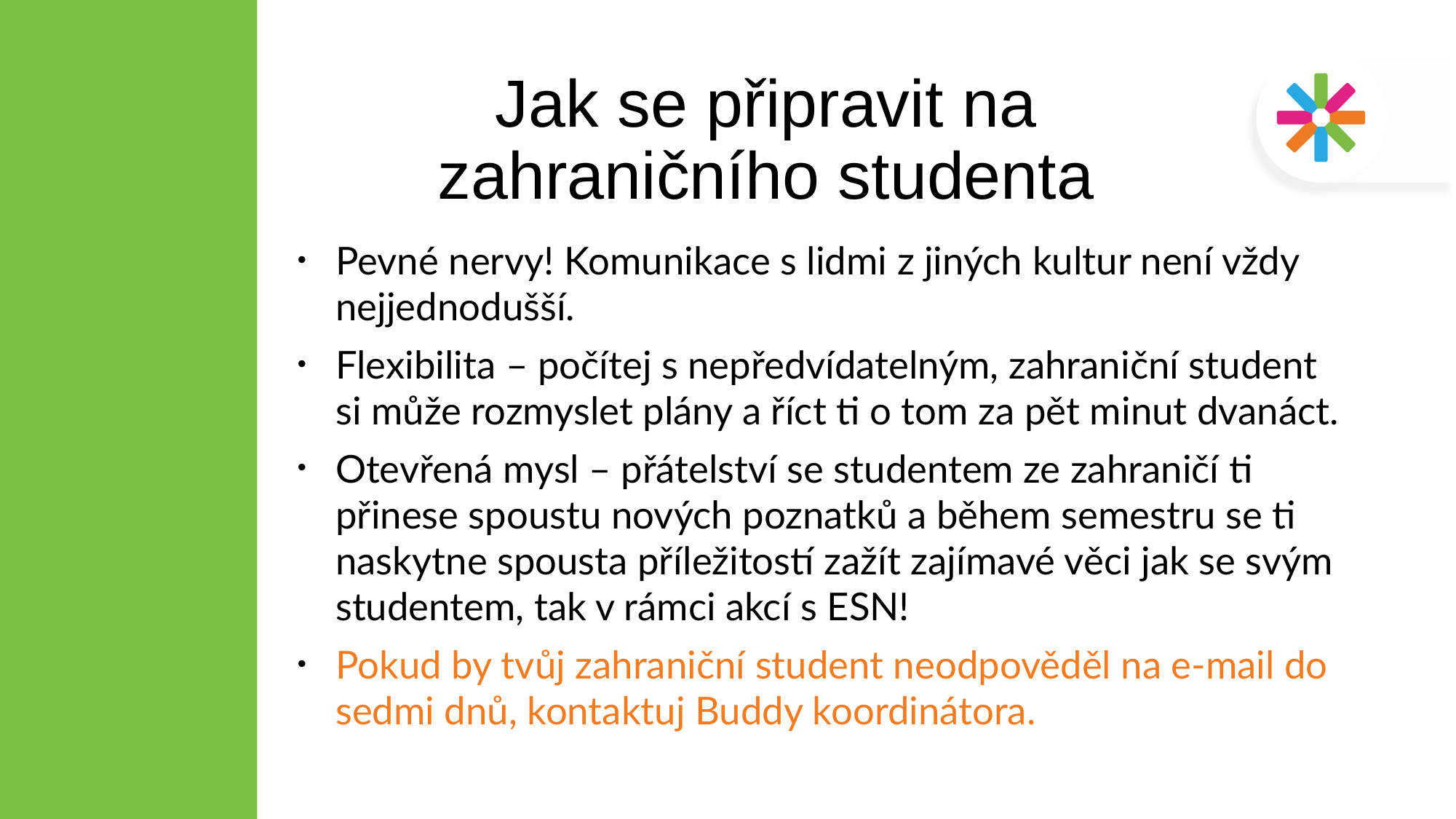

# Jak se připravit na zahraničního studenta
Pevné nervy! Komunikace s lidmi z jiných kultur není vždy nejjednodušší.
Flexibilita – počítej s nepředvídatelným, zahraniční student si může rozmyslet plány a říct ti o tom za pět minut dvanáct.
Otevřená mysl – přátelství se studentem ze zahraničí ti přinese spoustu nových poznatků a během semestru se ti naskytne spousta příležitostí zažít zajímavé věci jak se svým studentem, tak v rámci akcí s ESN!
Pokud by tvůj zahraniční student neodpověděl na e-mail do sedmi dnů, kontaktuj Buddy koordinátora.